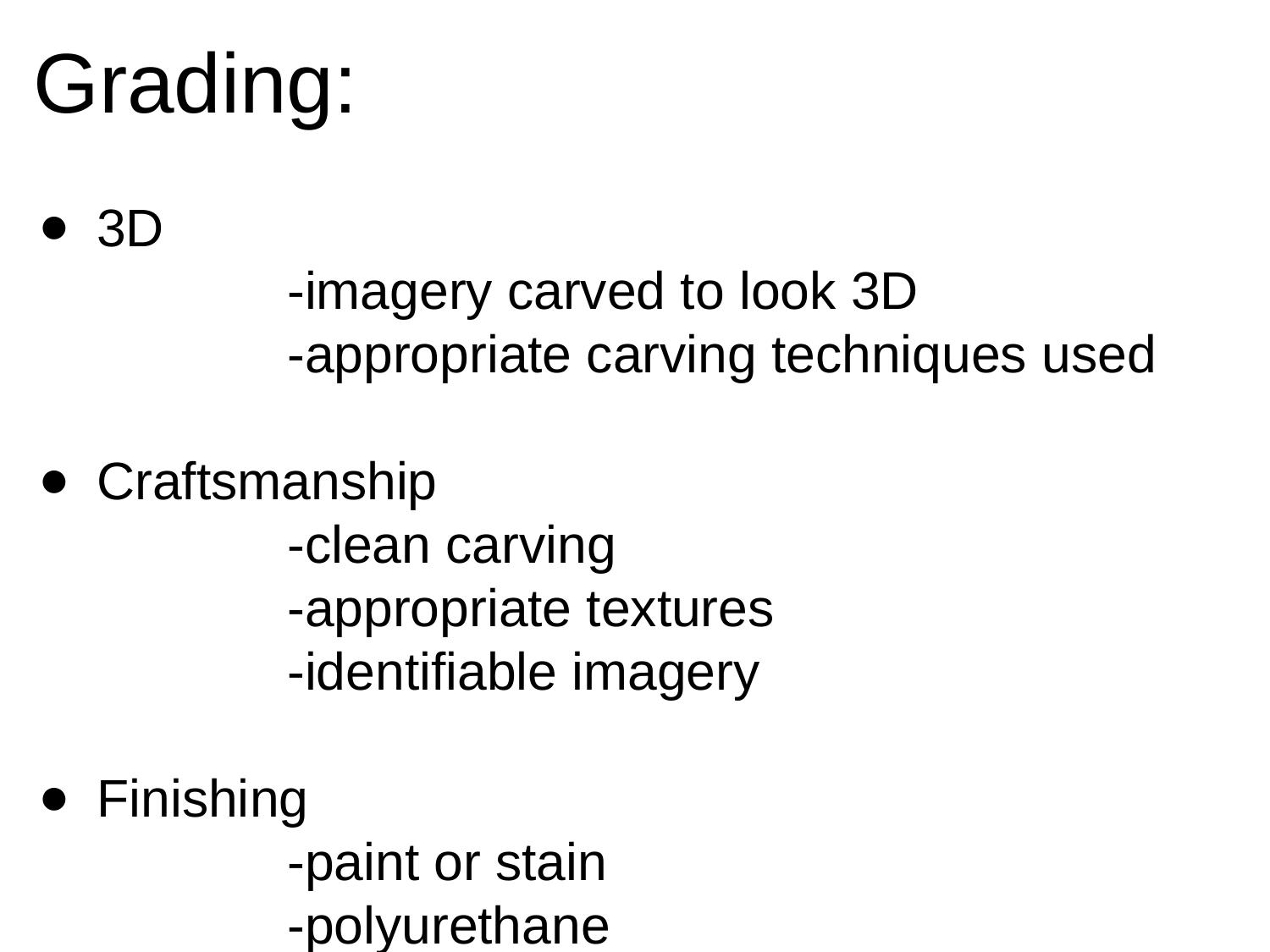

Grading:

3D
		-imagery carved to look 3D
		-appropriate carving techniques used

Craftsmanship
		-clean carving
		-appropriate textures
		-identifiable imagery

Finishing
		-paint or stain
		-polyurethane